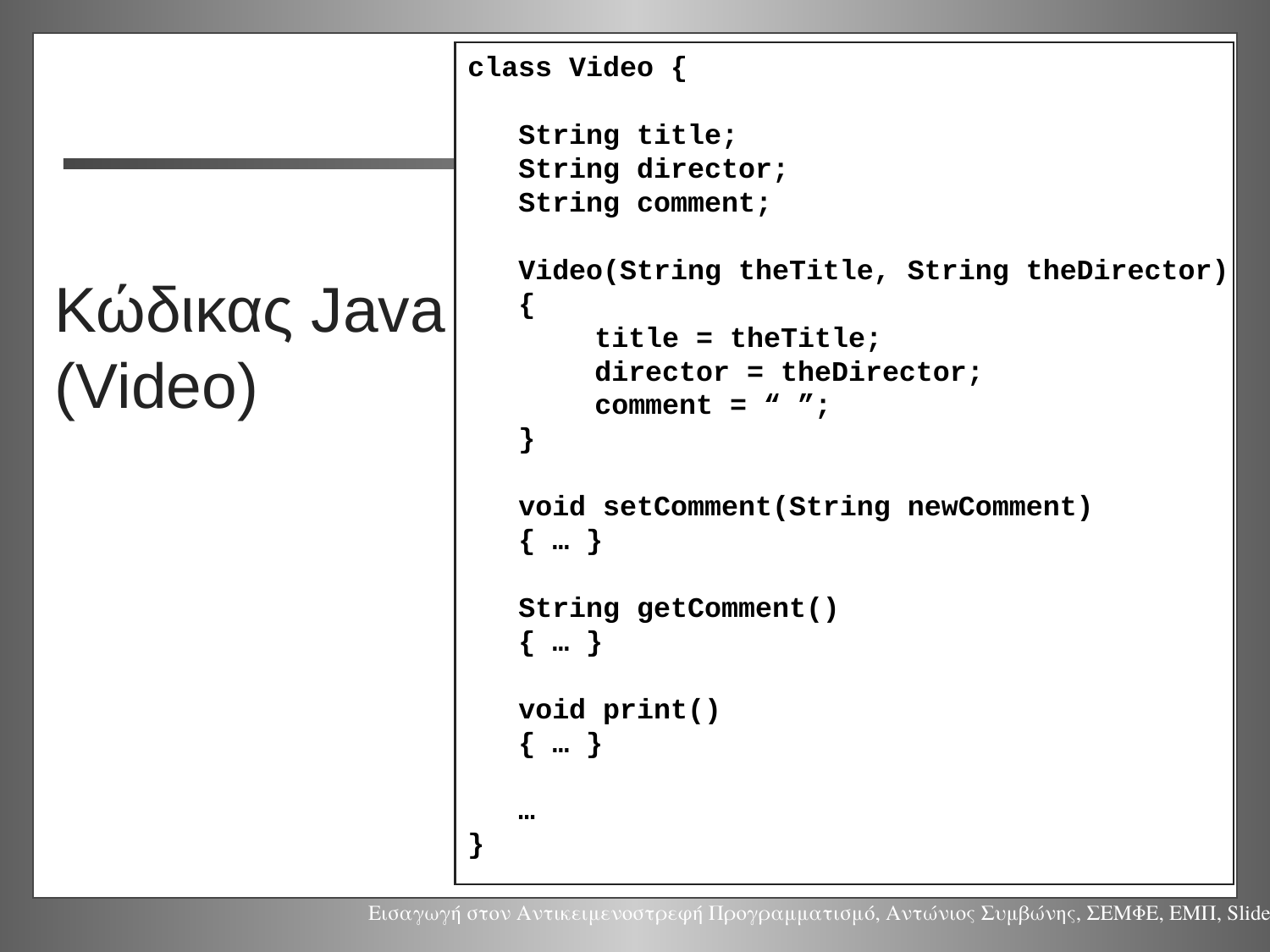

class Video {

   String title;
   String director;
   String comment;

   Video(String theTitle, String theDirector)
   {
	title = theTitle;
	director = theDirector;
	comment = “ ”;
   }

   void setComment(String newComment)
   { … }

   String getComment()
   { … }

   void print()
   { … }

   …
}
# Κώδικας Java (Video)